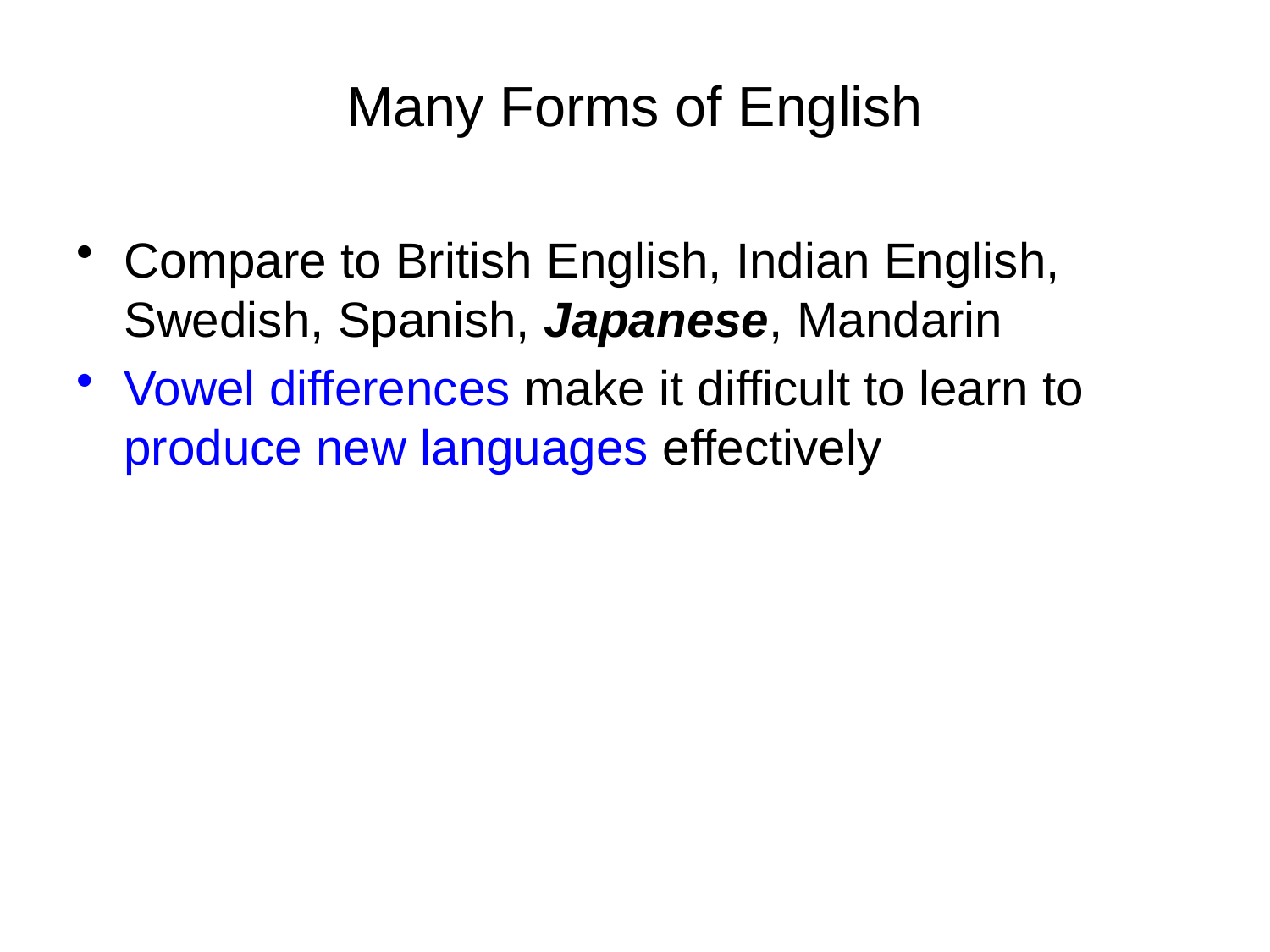

# Many Forms of English
Compare to British English, Indian English, Swedish, Spanish, Japanese, Mandarin
Vowel differences make it difficult to learn to produce new languages effectively